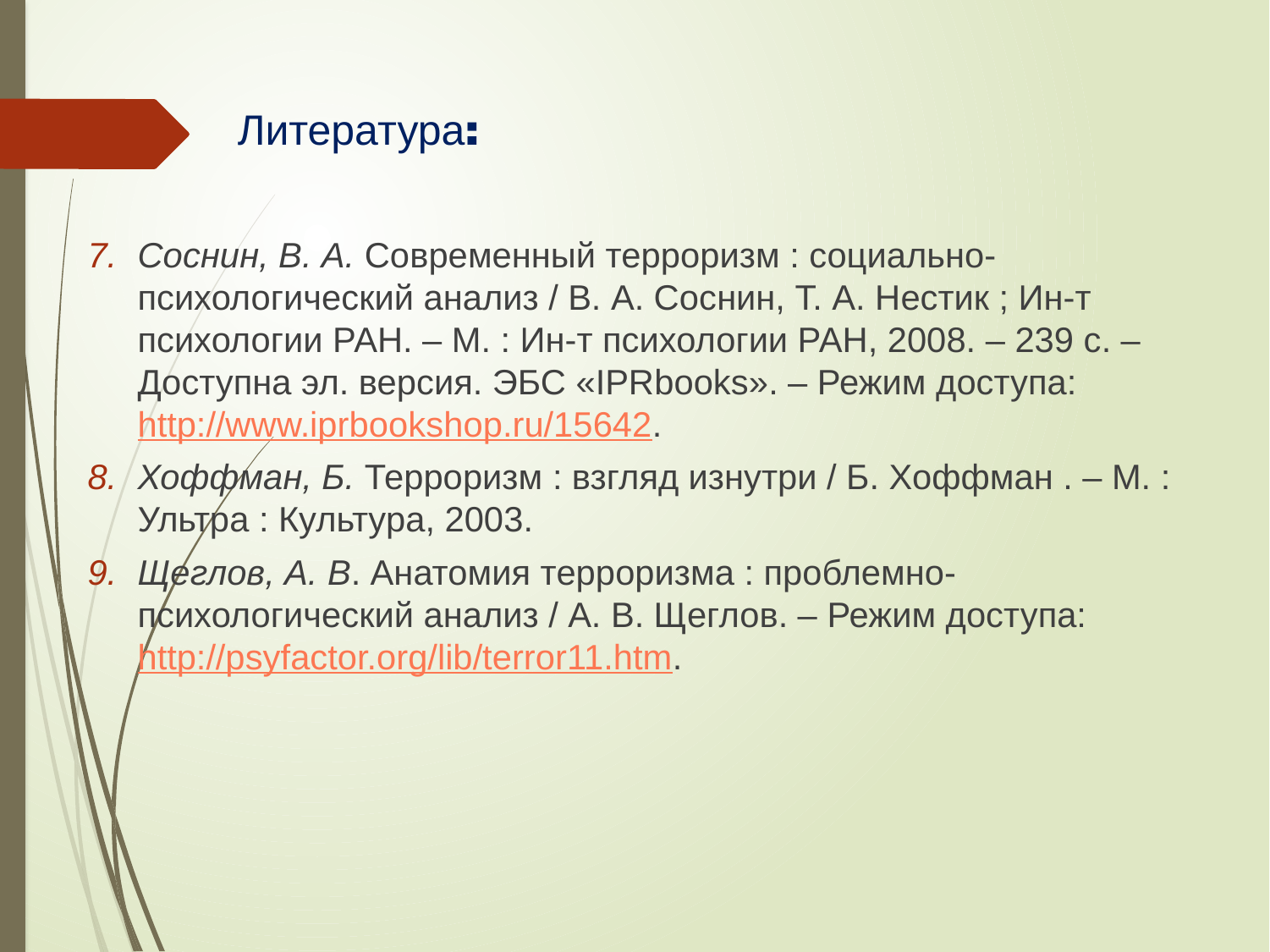

# Литература:
Соснин, В. А. Современный терроризм : социально-психологический анализ / В. А. Соснин, Т. А. Нестик ; Ин-т психологии РАН. – М. : Ин-т психологии РАН, 2008. – 239 с. – Доступна эл. версия. ЭБС «IPRbooks». – Режим доступа: http://www.iprbookshop.ru/15642.
Хоффман, Б. Терроризм : взгляд изнутри / Б. Хоффман . – М. : Ультра : Культура, 2003.
Щеглов, А. В. Анатомия терроризма : проблемно-психологический анализ / А. В. Щеглов. – Режим доступа: http://psyfactor.org/lib/terror11.htm.